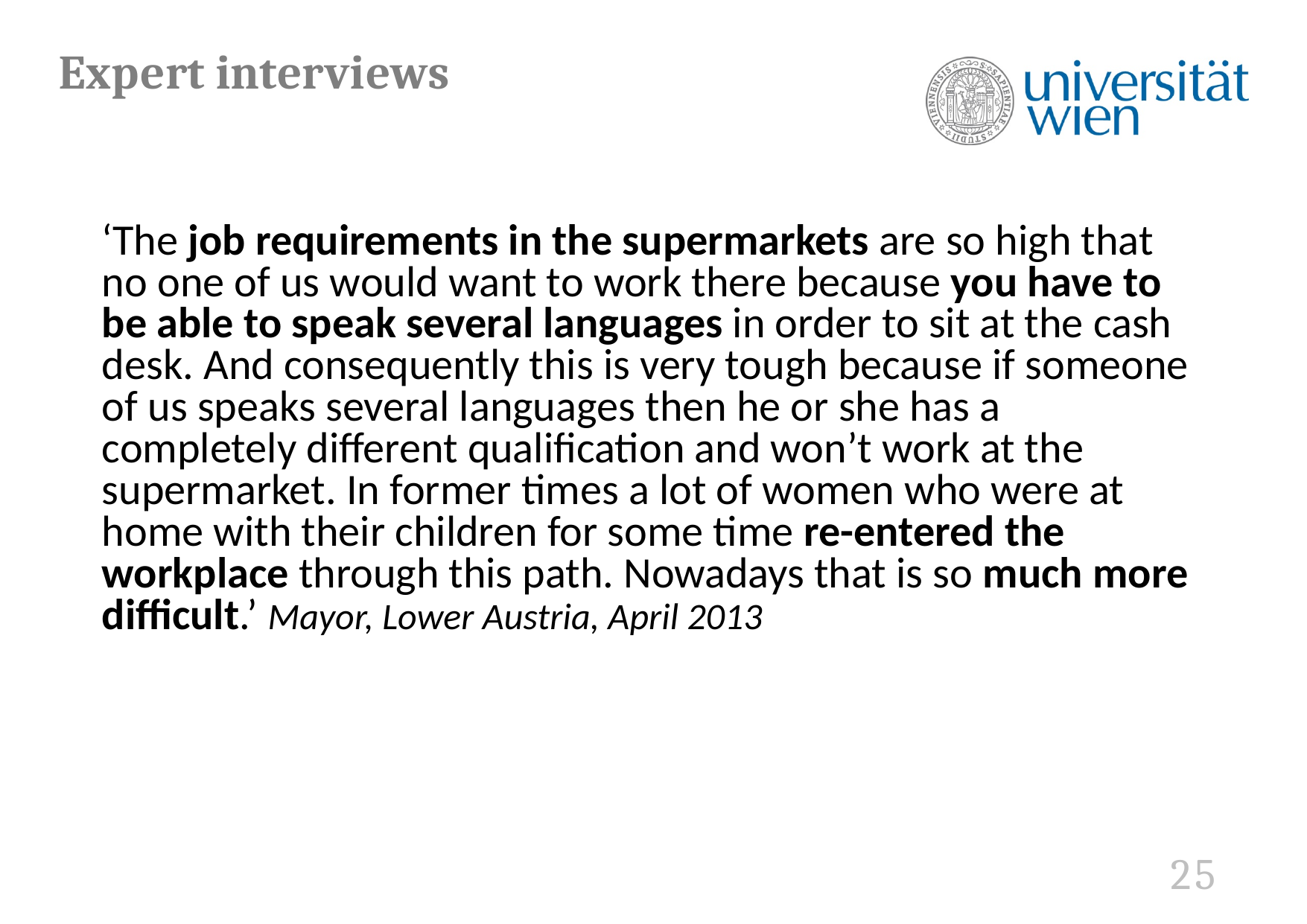

# Expert interviews
‘The job requirements in the supermarkets are so high that no one of us would want to work there because you have to be able to speak several languages in order to sit at the cash desk. And consequently this is very tough because if someone of us speaks several languages then he or she has a completely different qualification and won’t work at the supermarket. In former times a lot of women who were at home with their children for some time re-entered the workplace through this path. Nowadays that is so much more difficult.’ Mayor, Lower Austria, April 2013